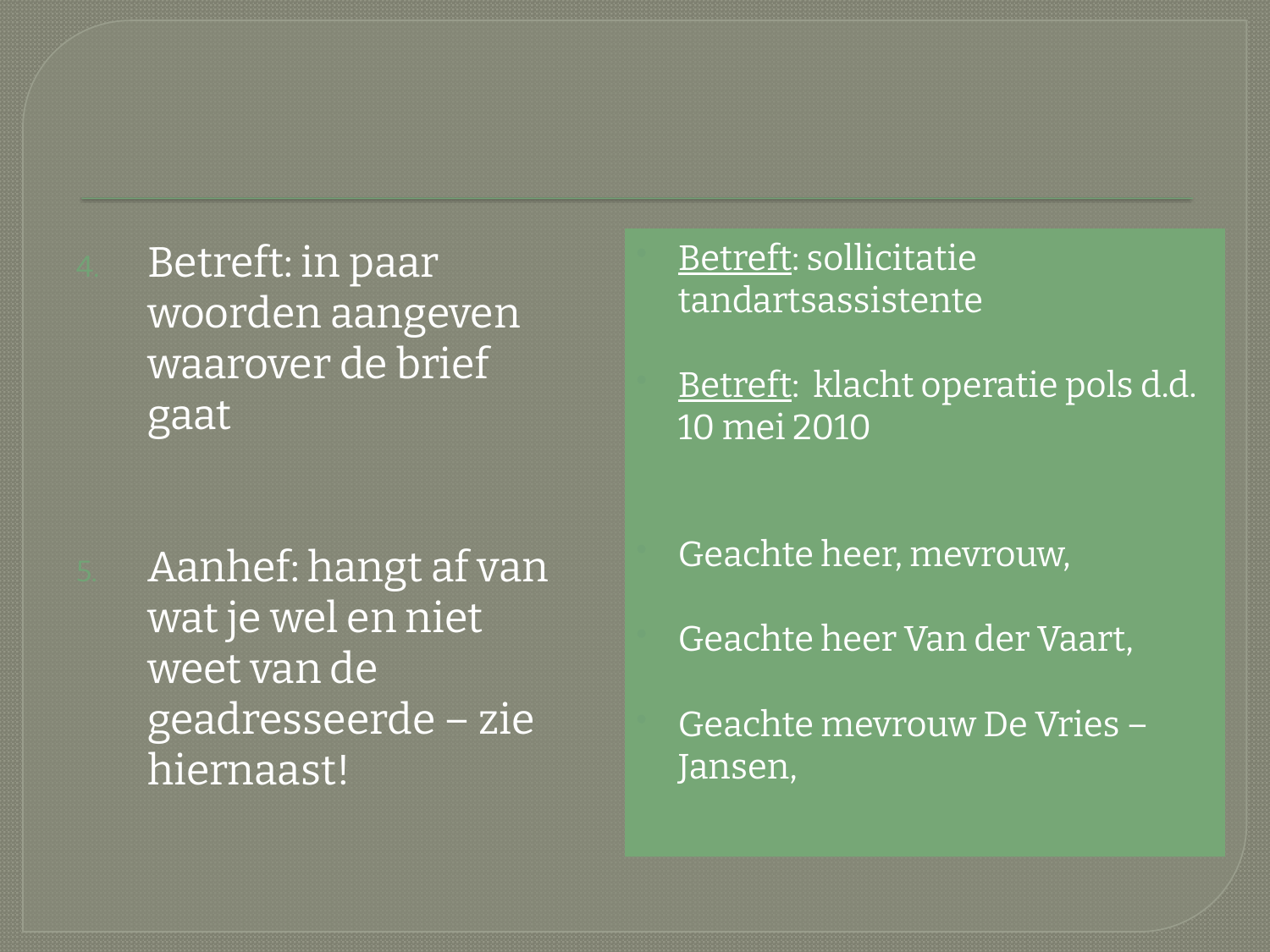

Betreft: in paar woorden aangeven waarover de brief gaat

Aanhef: hangt af van wat je wel en niet weet van de geadresseerde – zie hiernaast!

Betreft: sollicitatie tandartsassistente

Betreft:  klacht operatie pols d.d. 10 mei 2010

Geachte heer, mevrouw,

Geachte heer Van der Vaart,

Geachte mevrouw De Vries – Jansen,